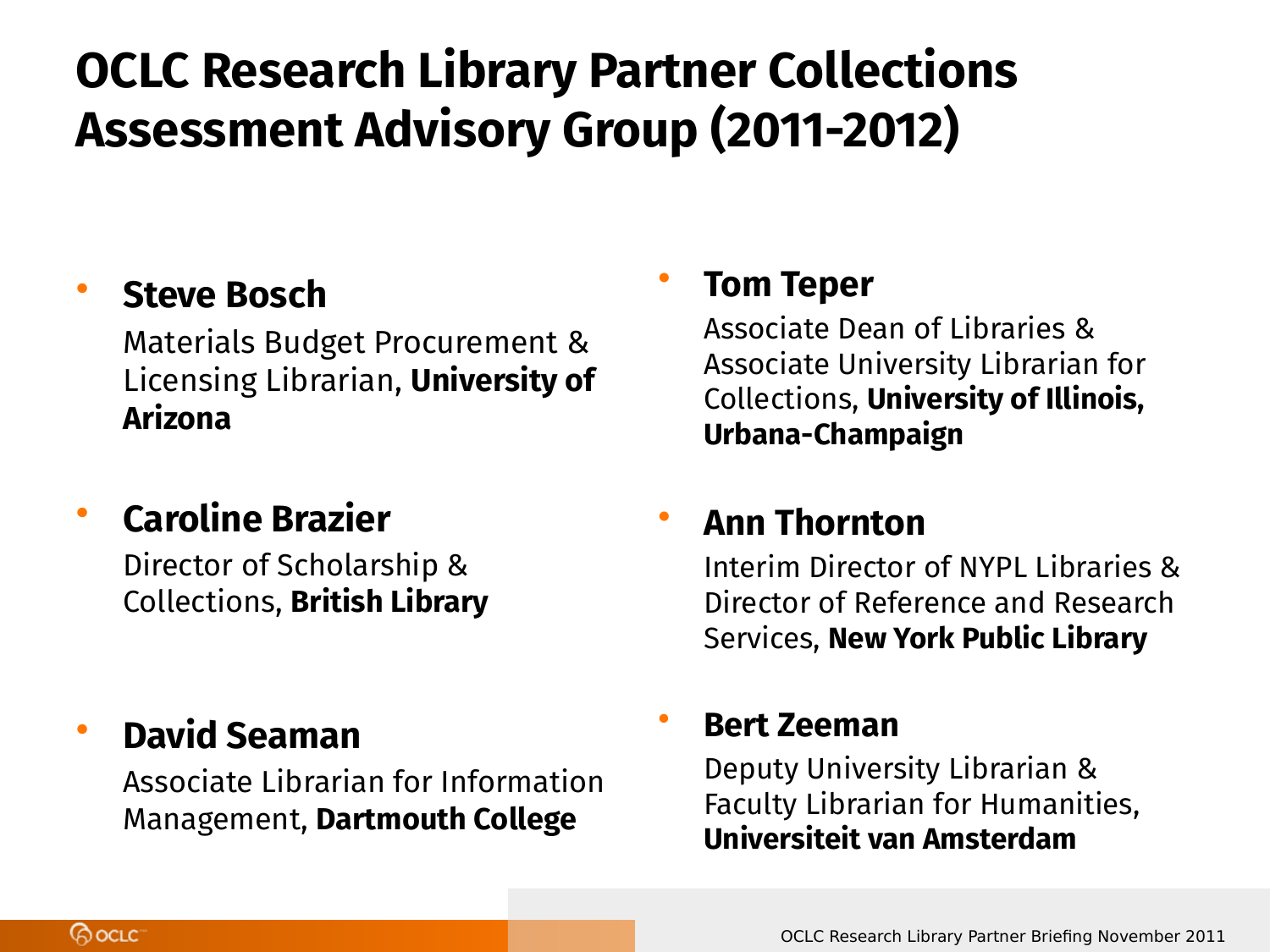

# OCLC Research Library Partner Collections Assessment Advisory Group (2011-2012)
Tom Teper
	Associate Dean of Libraries &  Associate University Librarian for Collections, University of Illinois, Urbana-Champaign

Ann Thornton
	Interim Director of NYPL Libraries &  Director of Reference and Research Services, New York Public Library

Bert Zeeman
	Deputy University Librarian & Faculty Librarian for Humanities, Universiteit van Amsterdam
Steve Bosch
	Materials Budget Procurement & Licensing Librarian, University of Arizona

Caroline Brazier
	Director of Scholarship & Collections, British Library

David Seaman
	Associate Librarian for Information Management, Dartmouth College